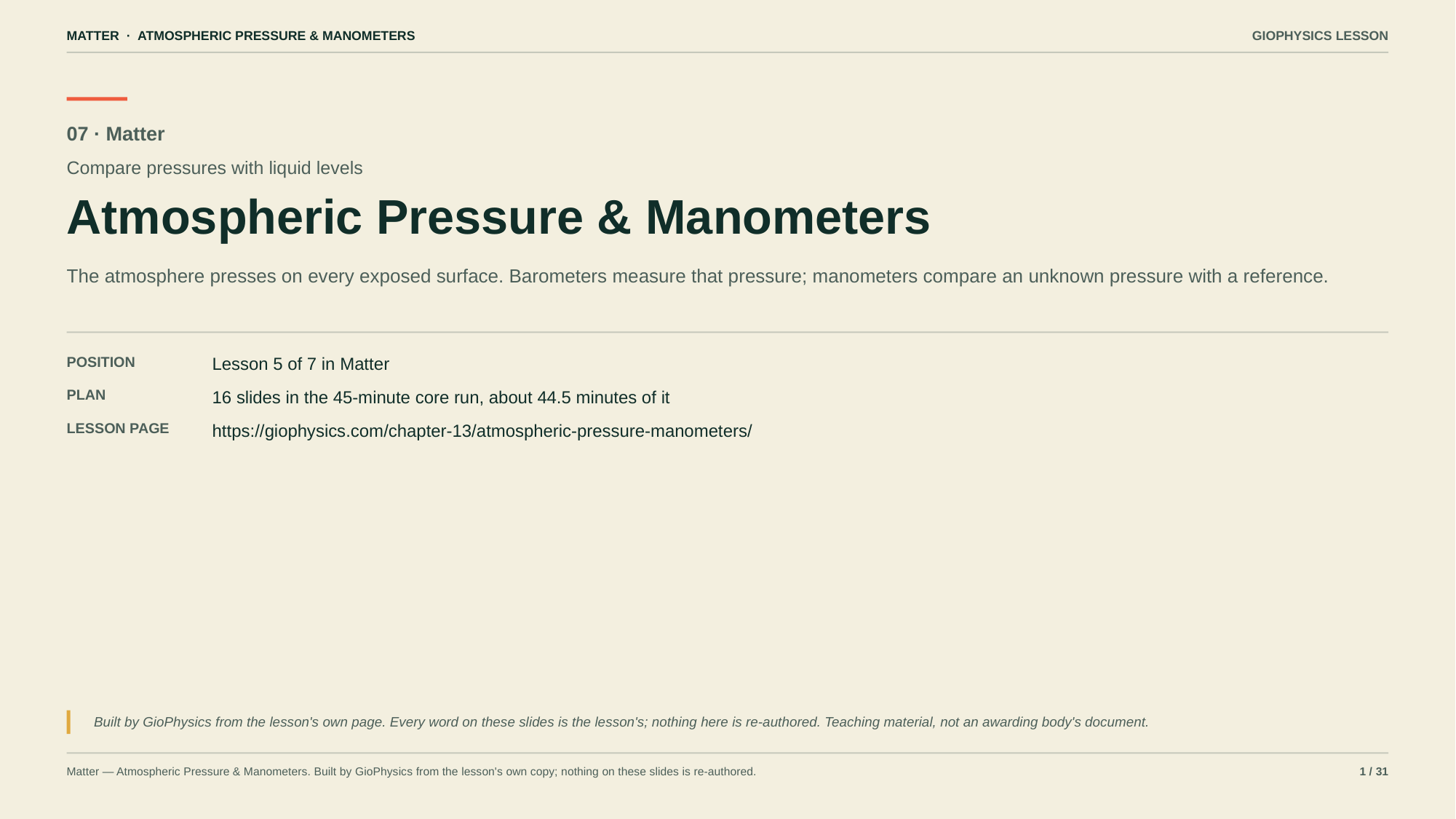

MATTER  ·  ATMOSPHERIC PRESSURE & MANOMETERS
GIOPHYSICS LESSON

07 · Matter
Compare pressures with liquid levels
Atmospheric Pressure & Manometers
The atmosphere presses on every exposed surface. Barometers measure that pressure; manometers compare an unknown pressure with a reference.

POSITION
Lesson 5 of 7 in Matter
PLAN
16 slides in the 45-minute core run, about 44.5 minutes of it
LESSON PAGE
https://giophysics.com/chapter-13/atmospheric-pressure-manometers/

Built by GioPhysics from the lesson's own page. Every word on these slides is the lesson's; nothing here is re-authored. Teaching material, not an awarding body's document.

Matter — Atmospheric Pressure & Manometers. Built by GioPhysics from the lesson's own copy; nothing on these slides is re-authored.
1 / 31